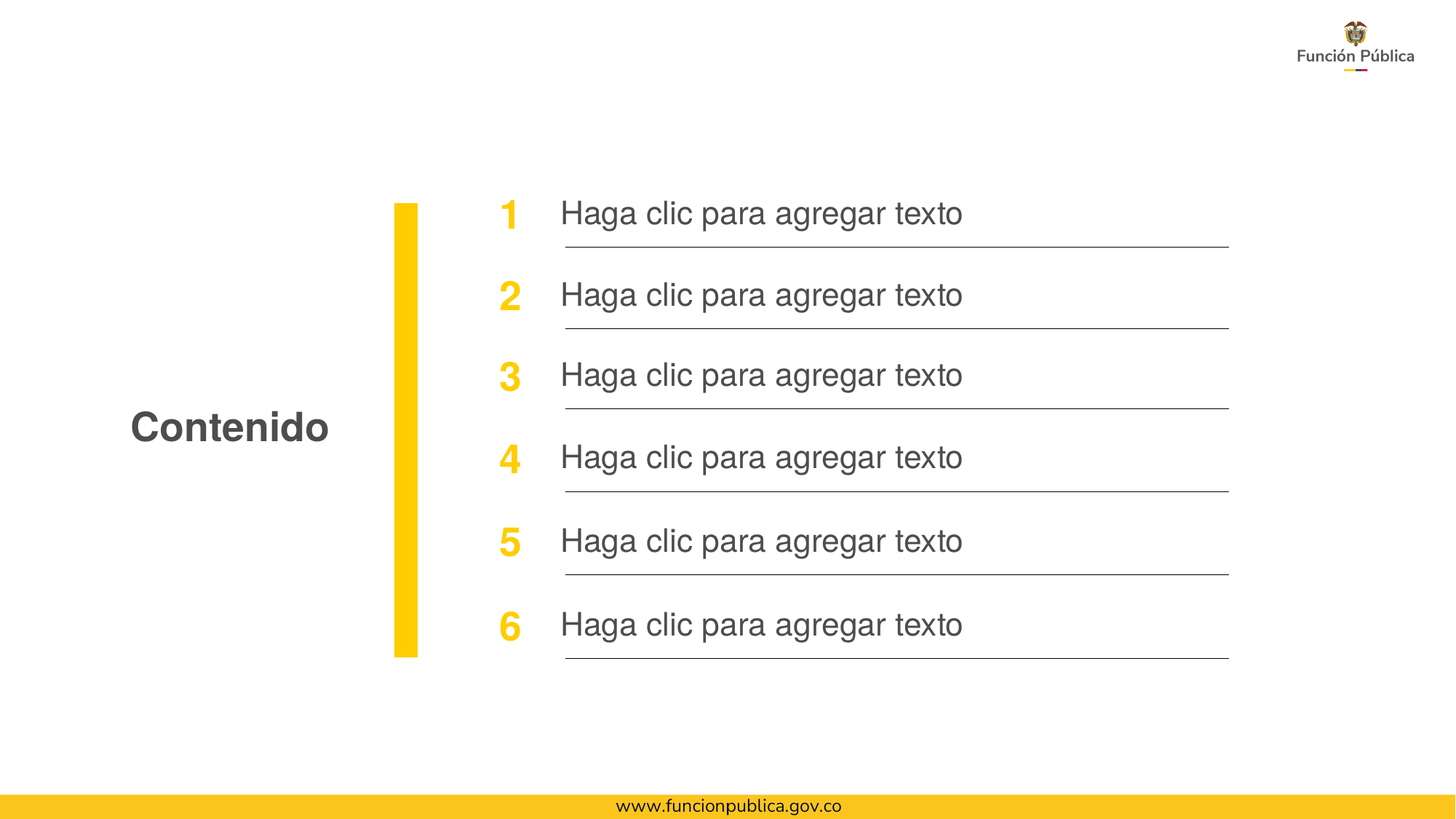

1
Haga clic para agregar texto

2
Haga clic para agregar texto
3
Haga clic para agregar texto
Contenido
4
Haga clic para agregar texto
5
Haga clic para agregar texto
6
Haga clic para agregar texto